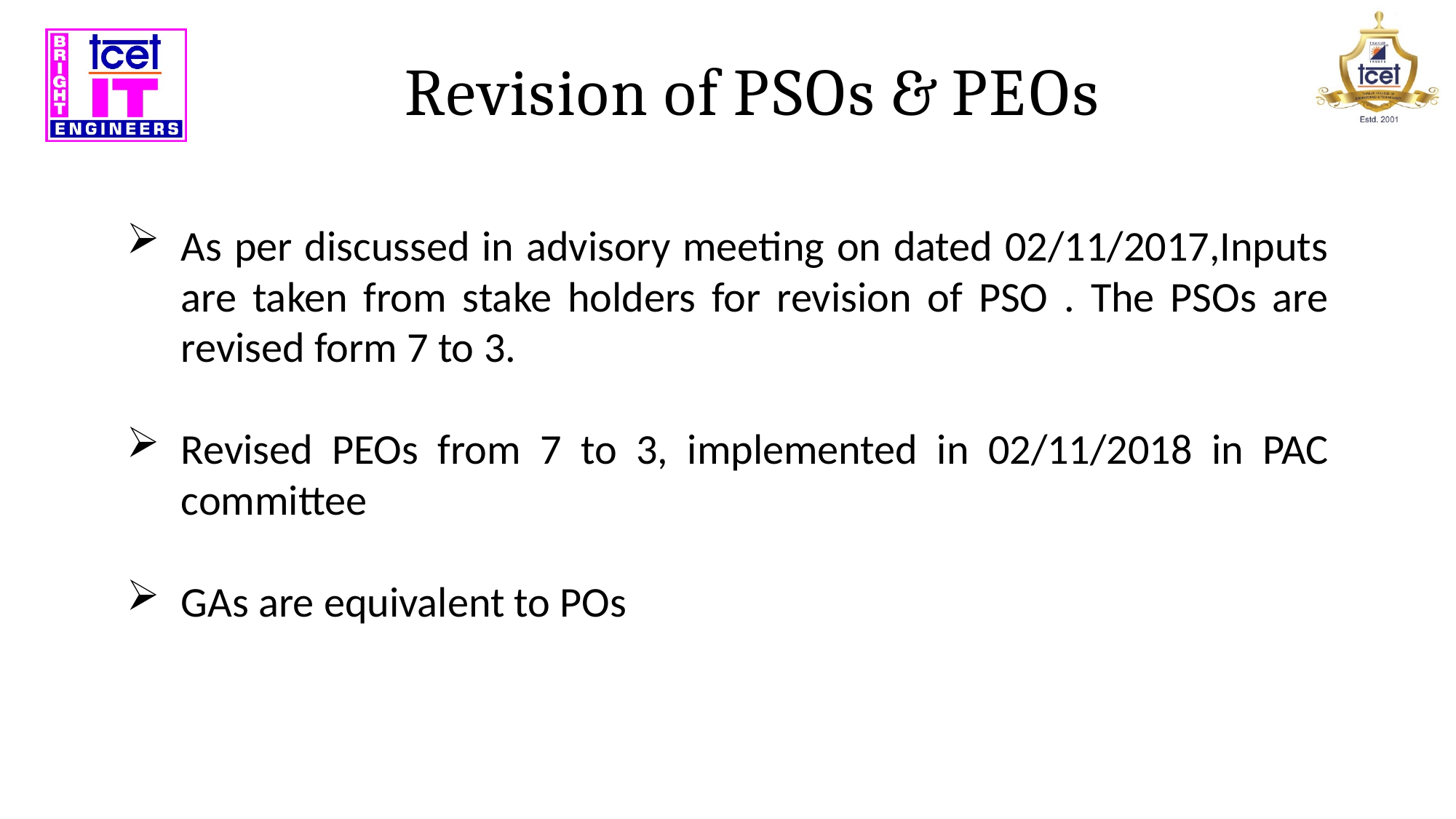

# Revision of PSOs & PEOs
As per discussed in advisory meeting on dated 02/11/2017,Inputs are taken from stake holders for revision of PSO . The PSOs are revised form 7 to 3.

Revised PEOs from 7 to 3, implemented in 02/11/2018 in PAC committee

GAs are equivalent to POs